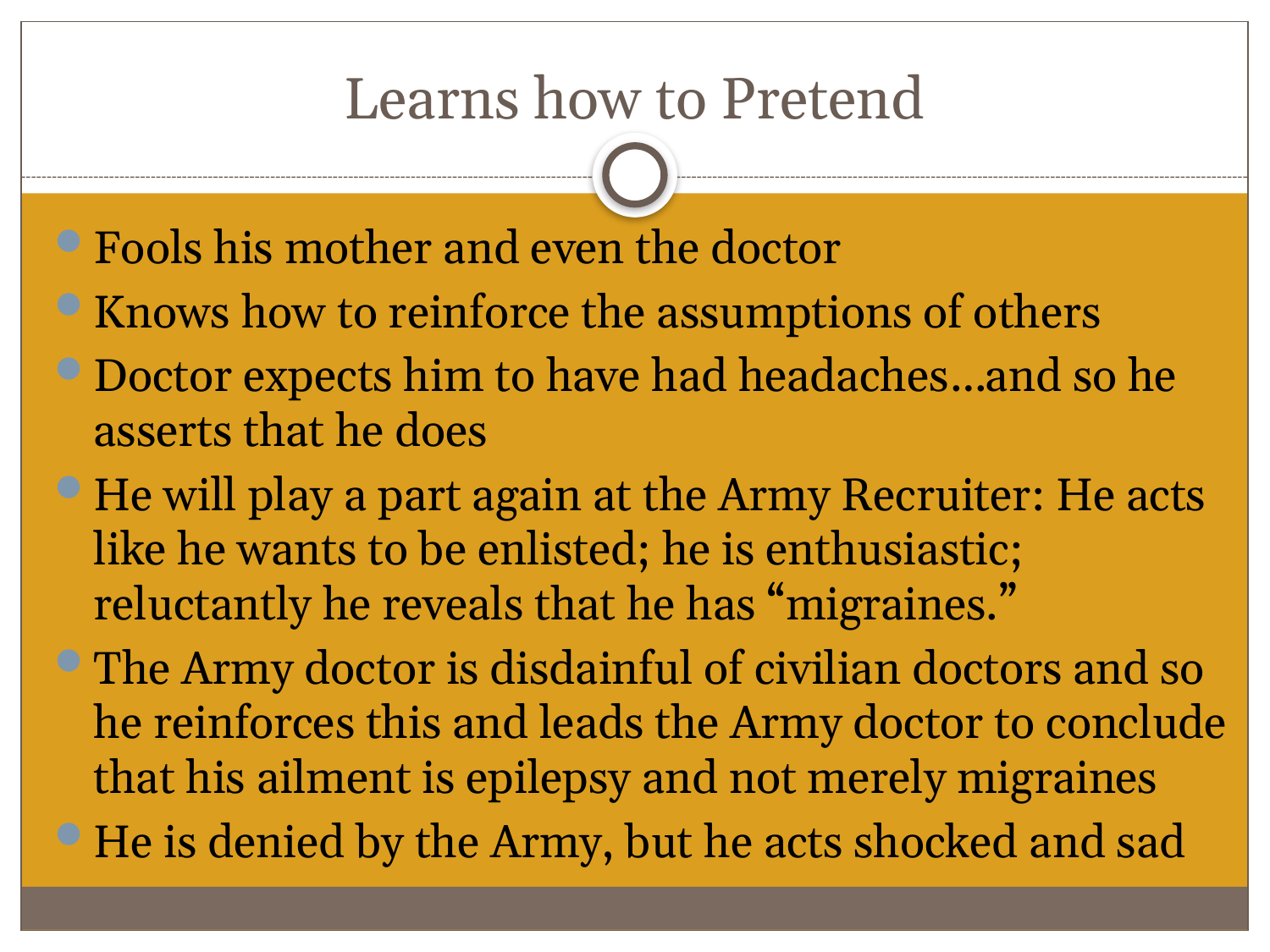

# Learns how to Pretend
Fools his mother and even the doctor
Knows how to reinforce the assumptions of others
Doctor expects him to have had headaches…and so he asserts that he does
He will play a part again at the Army Recruiter: He acts like he wants to be enlisted; he is enthusiastic; reluctantly he reveals that he has “migraines.”
The Army doctor is disdainful of civilian doctors and so he reinforces this and leads the Army doctor to conclude that his ailment is epilepsy and not merely migraines
He is denied by the Army, but he acts shocked and sad